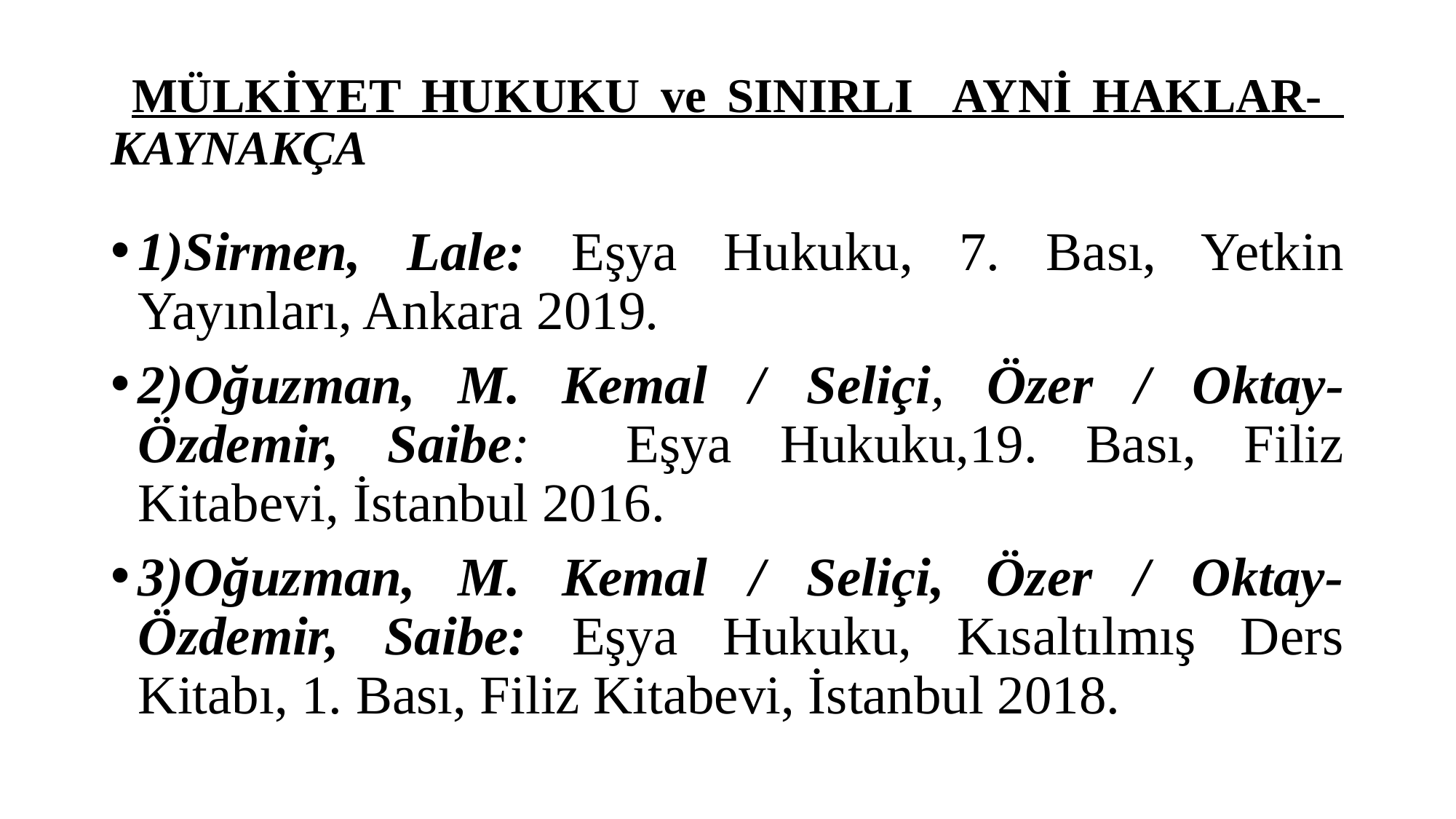

# MÜLKİYET HUKUKU ve SINIRLI  AYNİ HAKLAR-  KAYNAKÇA
1)Sirmen, Lale: Eşya Hukuku, 7. Bası, Yetkin Yayınları, Ankara 2019.
2)Oğuzman, M. Kemal / Seliçi, Özer / Oktay- Özdemir, Saibe:  Eşya Hukuku,19. Bası, Filiz Kitabevi, İstanbul 2016.
3)Oğuzman, M. Kemal / Seliçi, Özer / Oktay- Özdemir, Saibe: Eşya Hukuku, Kısaltılmış Ders Kitabı, 1. Bası, Filiz Kitabevi, İstanbul 2018.